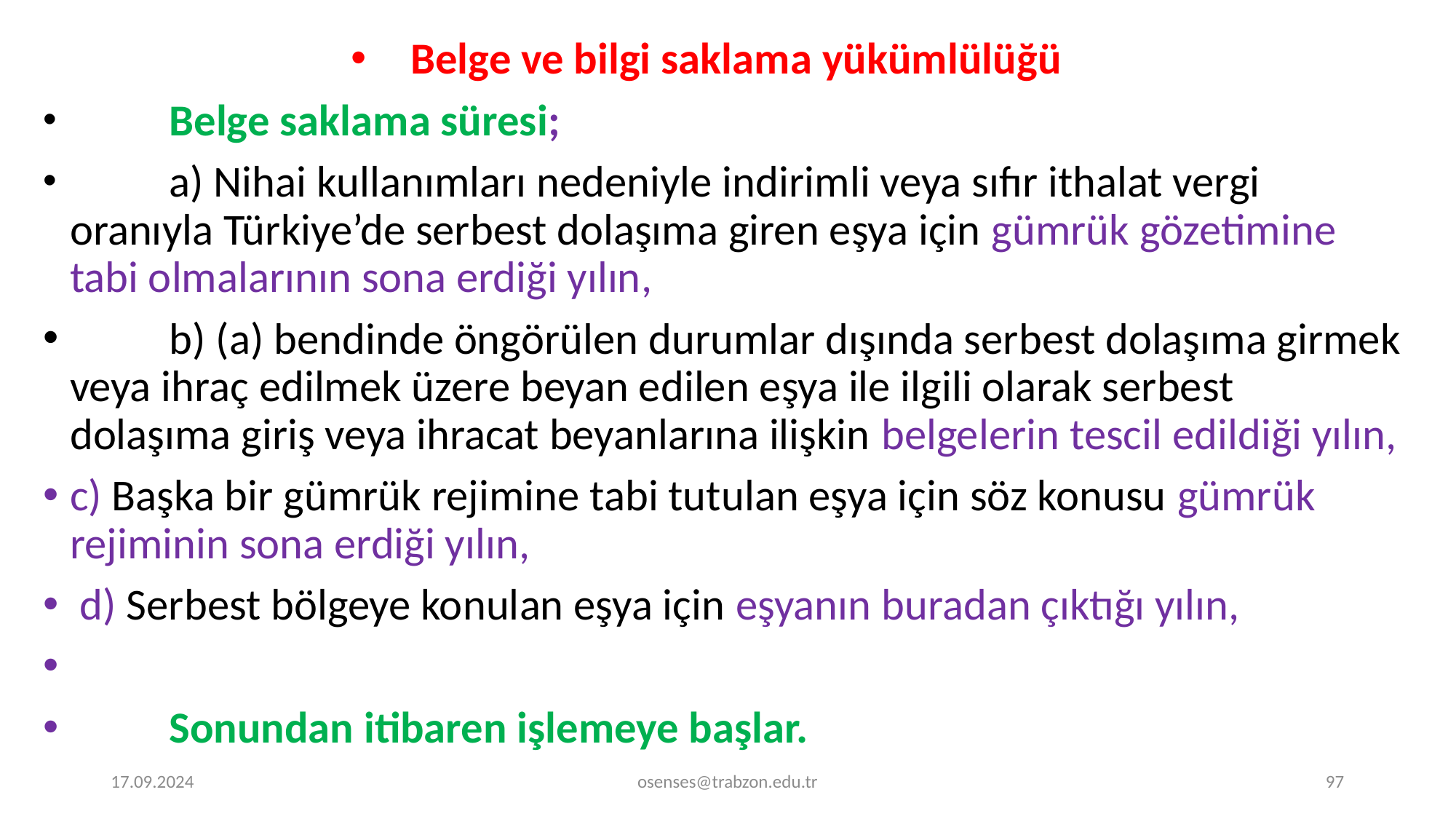

Belge ve bilgi saklama yükümlülüğü
		Belge saklama süresi;
	a) Nihai kullanımları nedeniyle indirimli veya sıfır ithalat vergi oranıyla Türkiye’de serbest dolaşıma giren eşya için gümrük gözetimine tabi olmalarının sona erdiği yılın,
	b) (a) bendinde öngörülen durumlar dışında serbest dolaşıma girmek veya ihraç edilmek üzere beyan edilen eşya ile ilgili olarak serbest dolaşıma giriş veya ihracat beyanlarına ilişkin belgelerin tescil edildiği yılın,
c) Başka bir gümrük rejimine tabi tutulan eşya için söz konusu gümrük rejiminin sona erdiği yılın,
 d) Serbest bölgeye konulan eşya için eşyanın buradan çıktığı yılın,

	Sonundan itibaren işlemeye başlar.

17.09.2024
osenses@trabzon.edu.tr
97